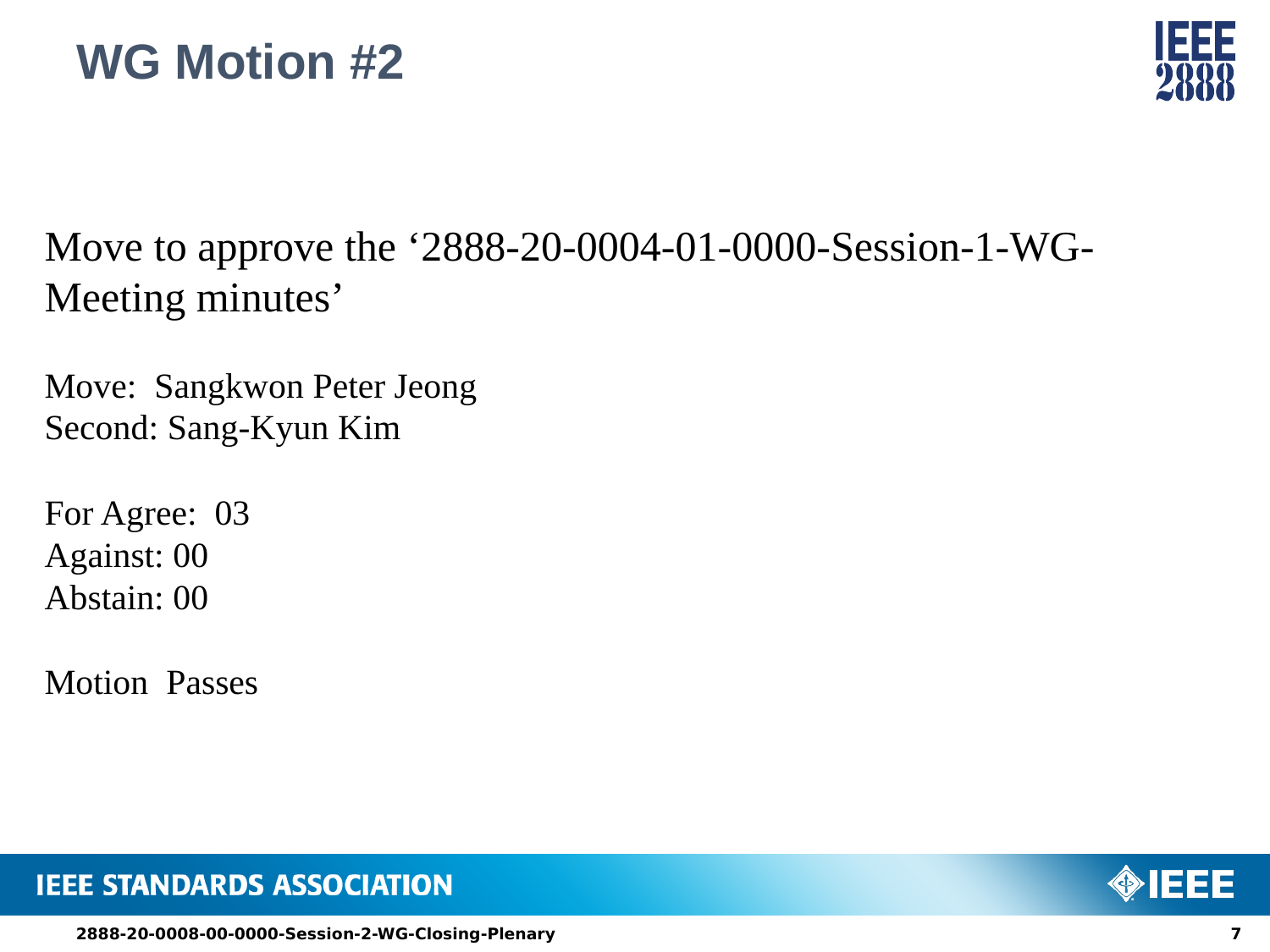

# WG Motion #2
Move to approve the ‘2888-20-0004-01-0000-Session-1-WG-Meeting minutes’

Move:  Sangkwon Peter Jeong
Second: Sang-Kyun Kim

For Agree:  03
Against: 00
Abstain: 00

Motion  Passes
2888-20-0008-00-0000-Session-2-WG-Closing-Plenary
7